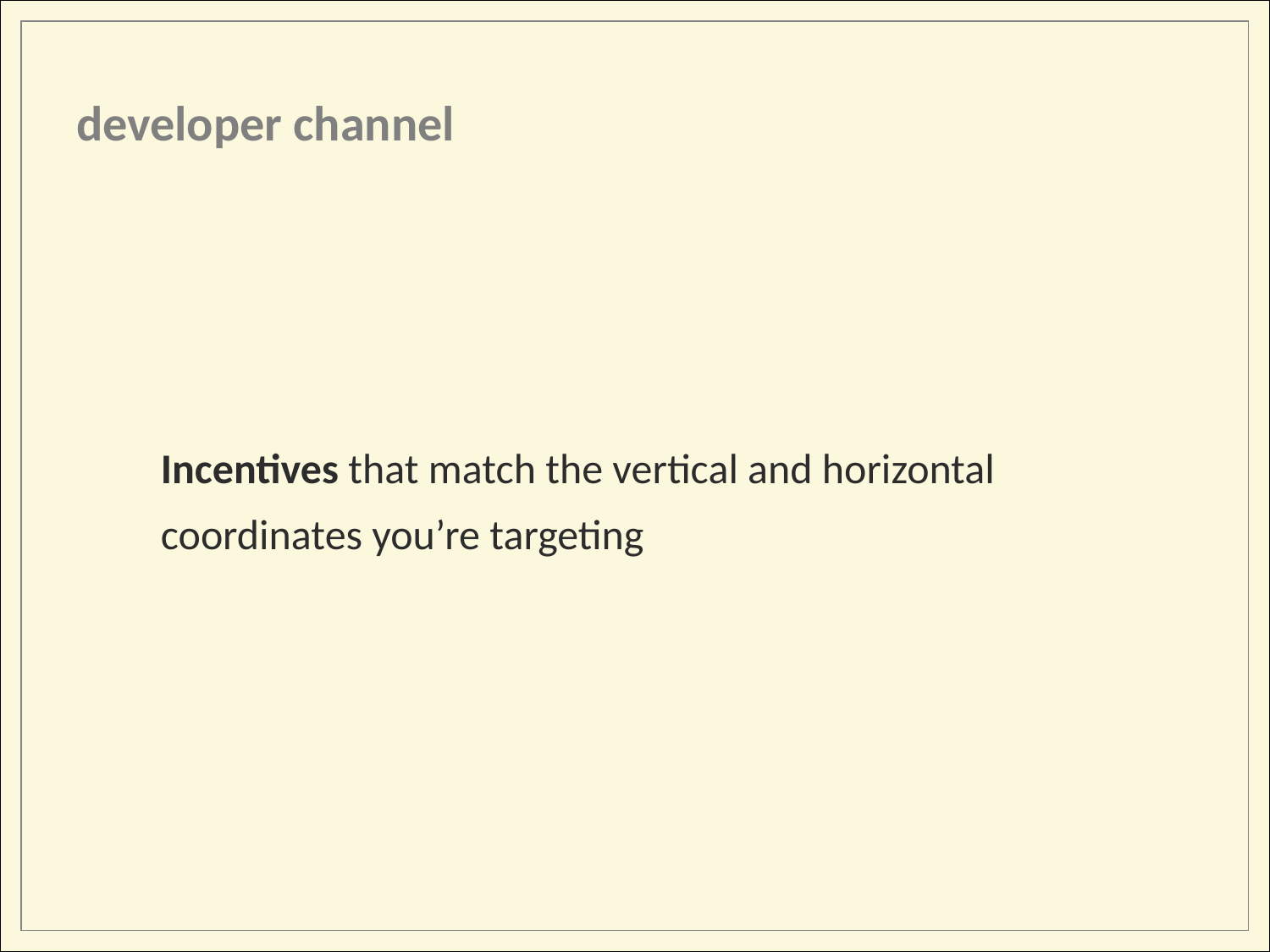

developer channel
Incentives that match the vertical and horizontal coordinates you’re targeting